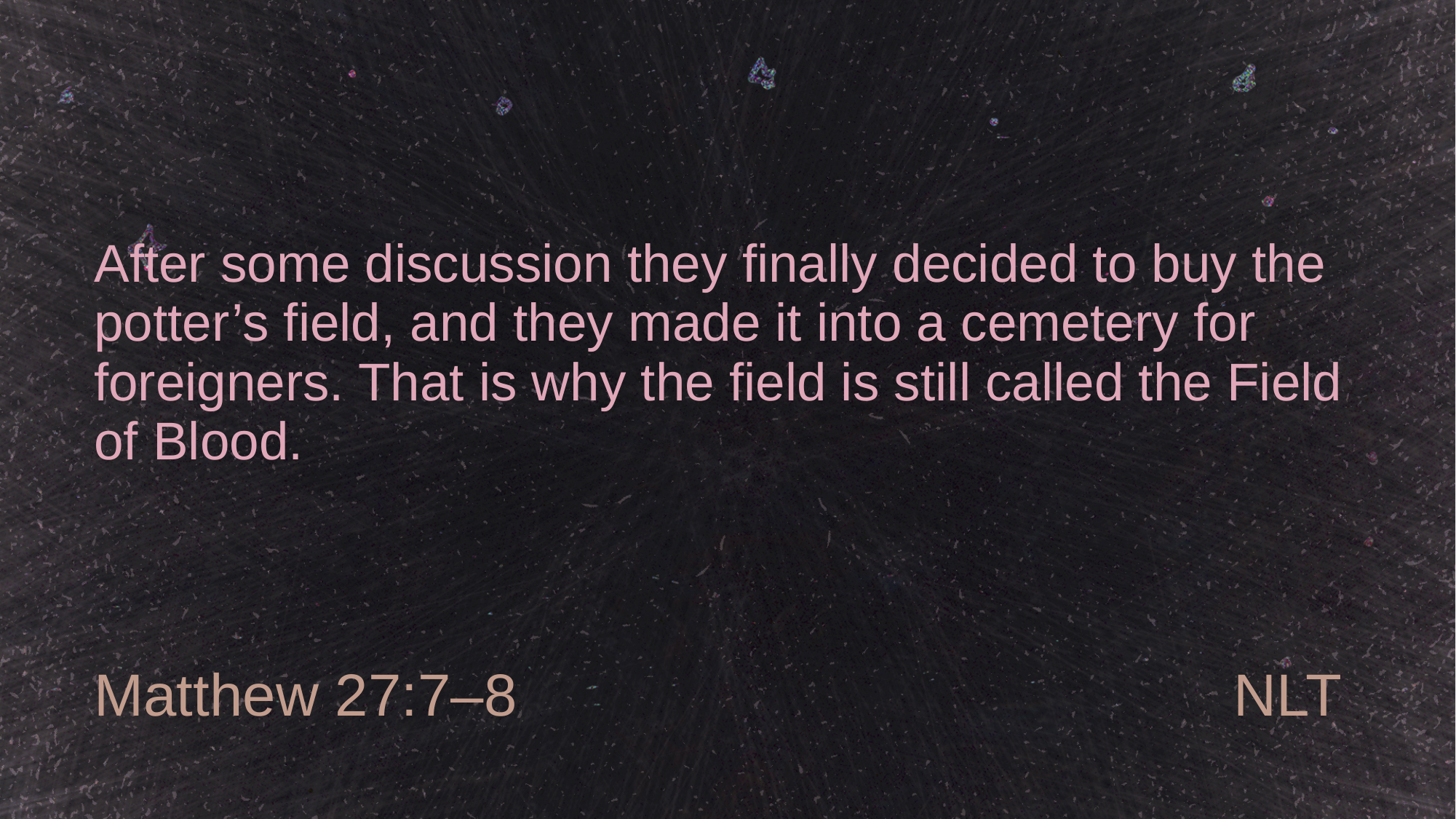

# After some discussion they finally decided to buy the potter’s field, and they made it into a cemetery for foreigners. That is why the field is still called the Field of Blood.
Matthew 27:7–8
NLT